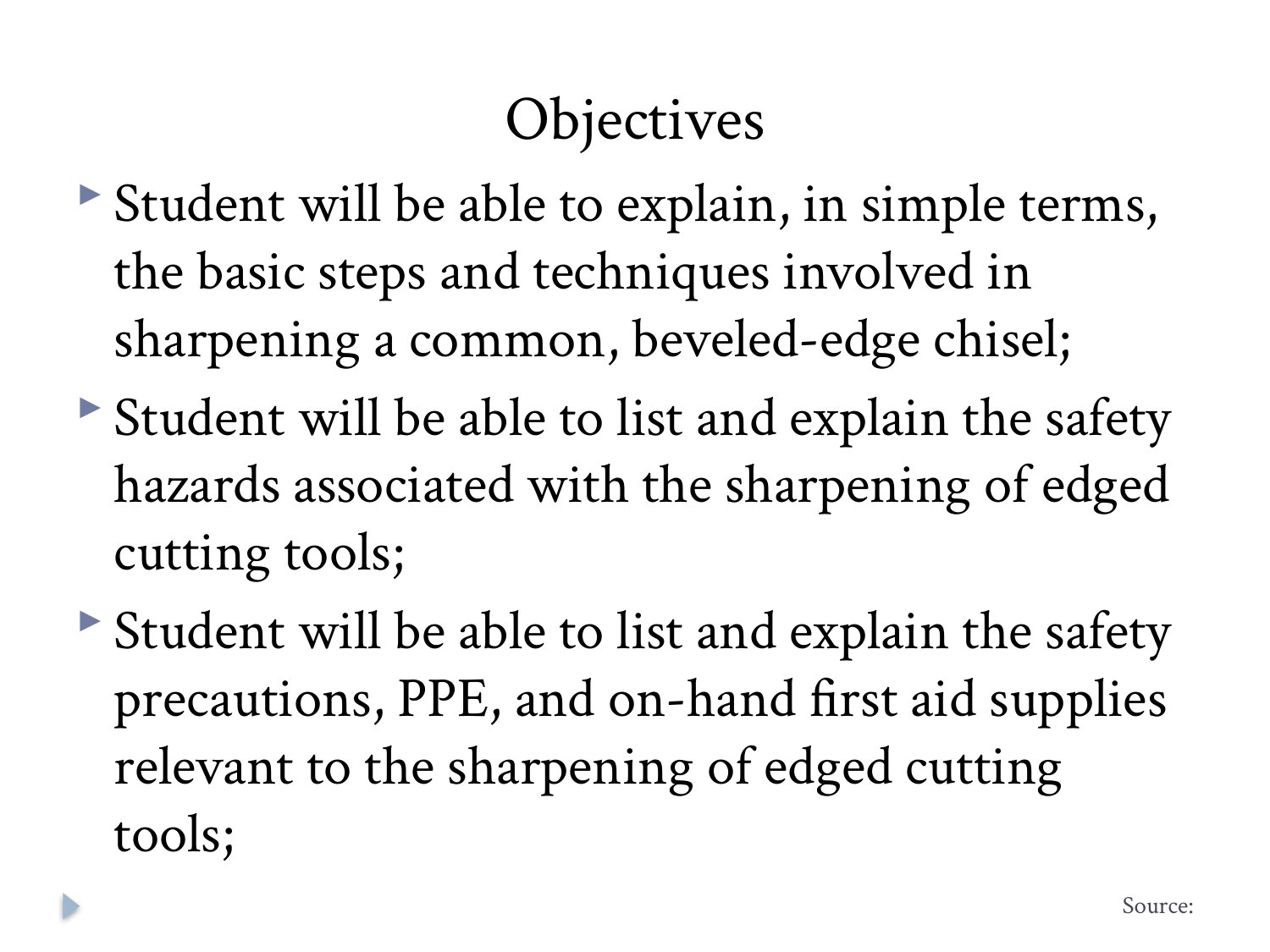

# Objectives
Student will be able to explain, in simple terms, the basic steps and techniques involved in sharpening a common, beveled-edge chisel;
Student will be able to list and explain the safety hazards associated with the sharpening of edged cutting tools;
Student will be able to list and explain the safety precautions, PPE, and on-hand first aid supplies relevant to the sharpening of edged cutting tools;

Source: